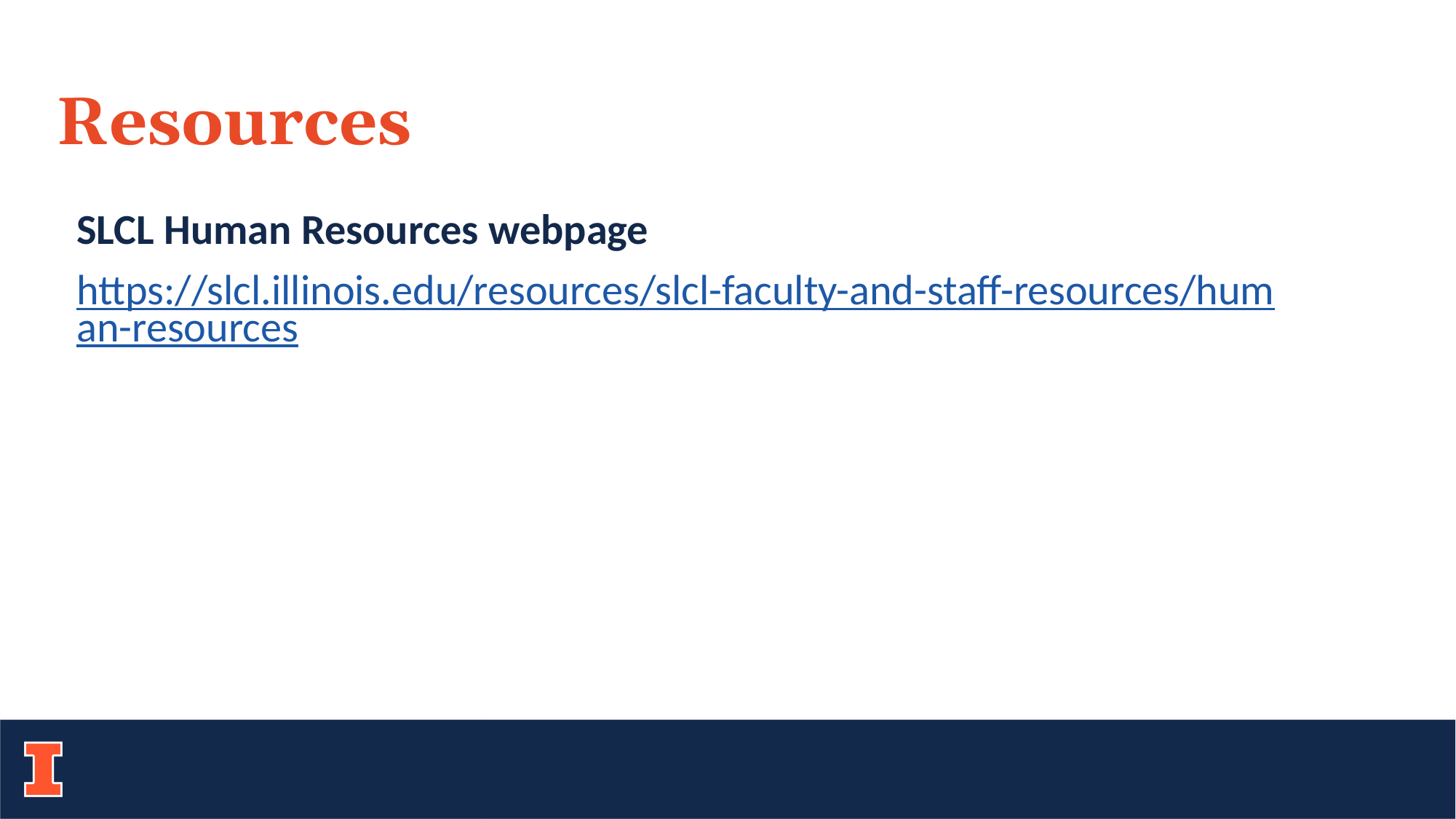

# Resources
SLCL Human Resources webpage
https://slcl.illinois.edu/resources/slcl-faculty-and-staff-resources/human-resources